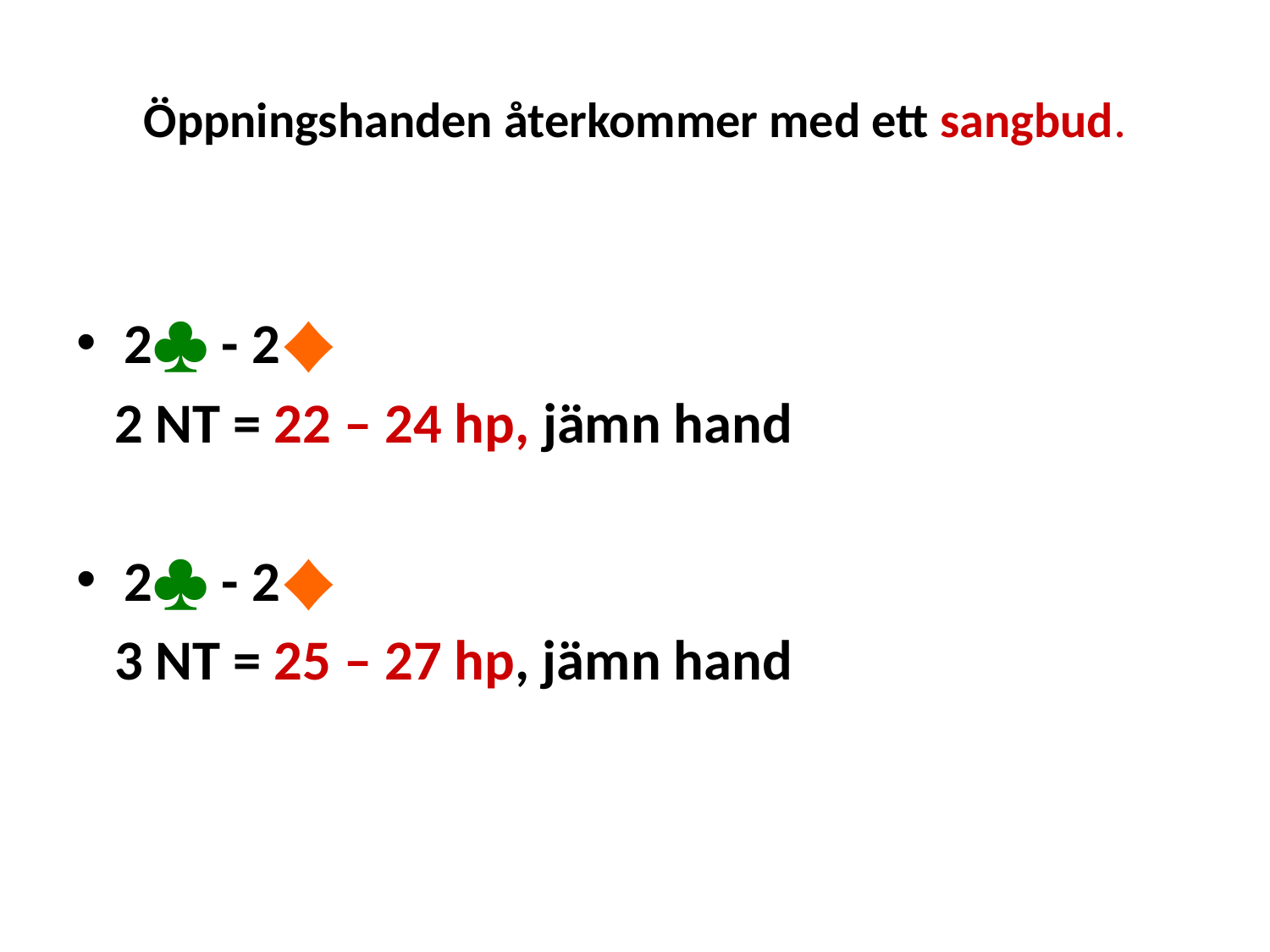

# Öppningshanden återkommer med ett sangbud.

2♣ - 2♦
   2 NT = 22 – 24 hp, jämn hand

2♣ - 2♦
   3 NT = 25 – 27 hp, jämn hand